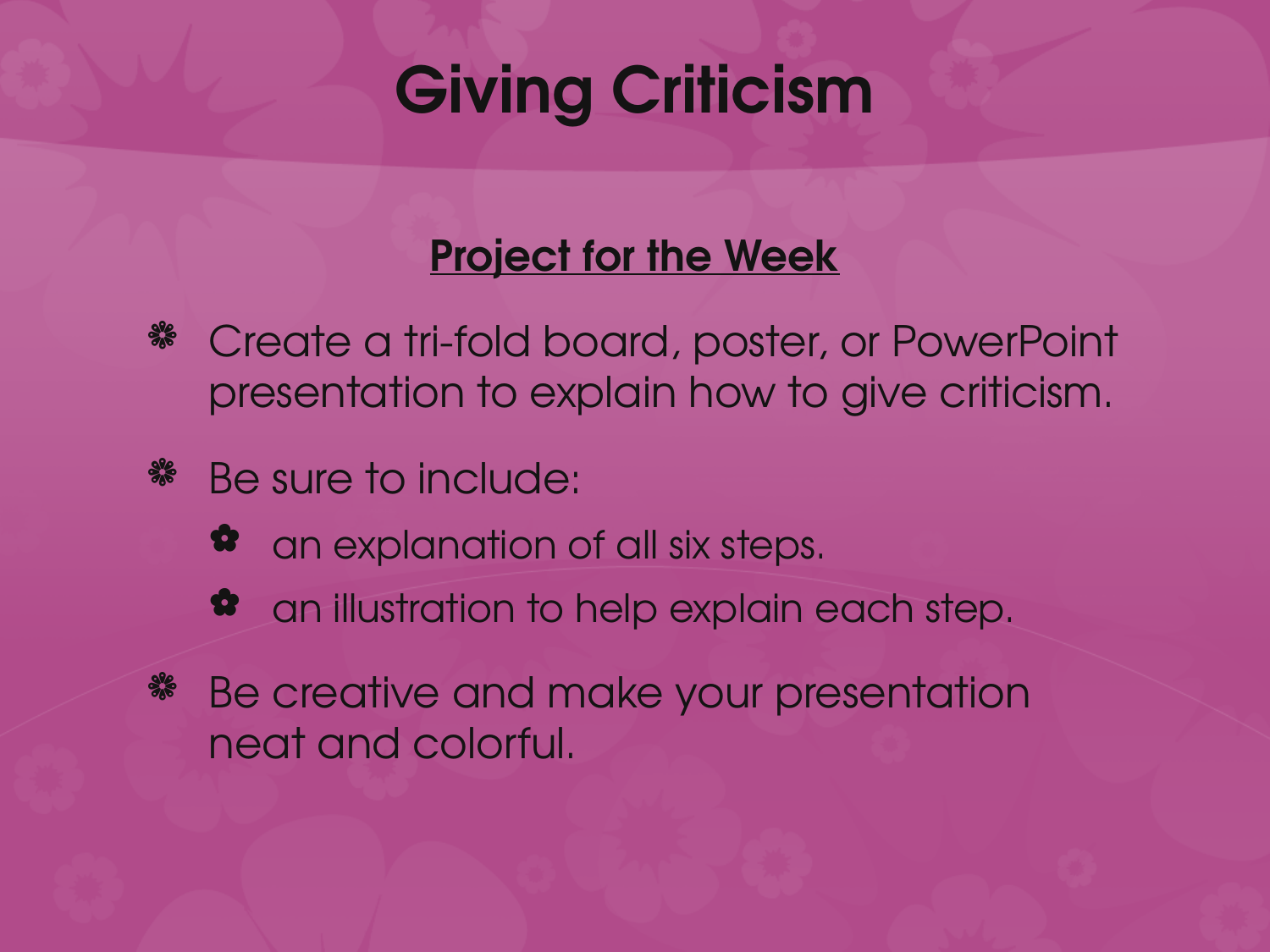

# Giving Criticism
Project for the Week
Create a tri-fold board, poster, or PowerPoint presentation to explain how to give criticism.
Be sure to include:
an explanation of all six steps.
an illustration to help explain each step.
Be creative and make your presentation neat and colorful.